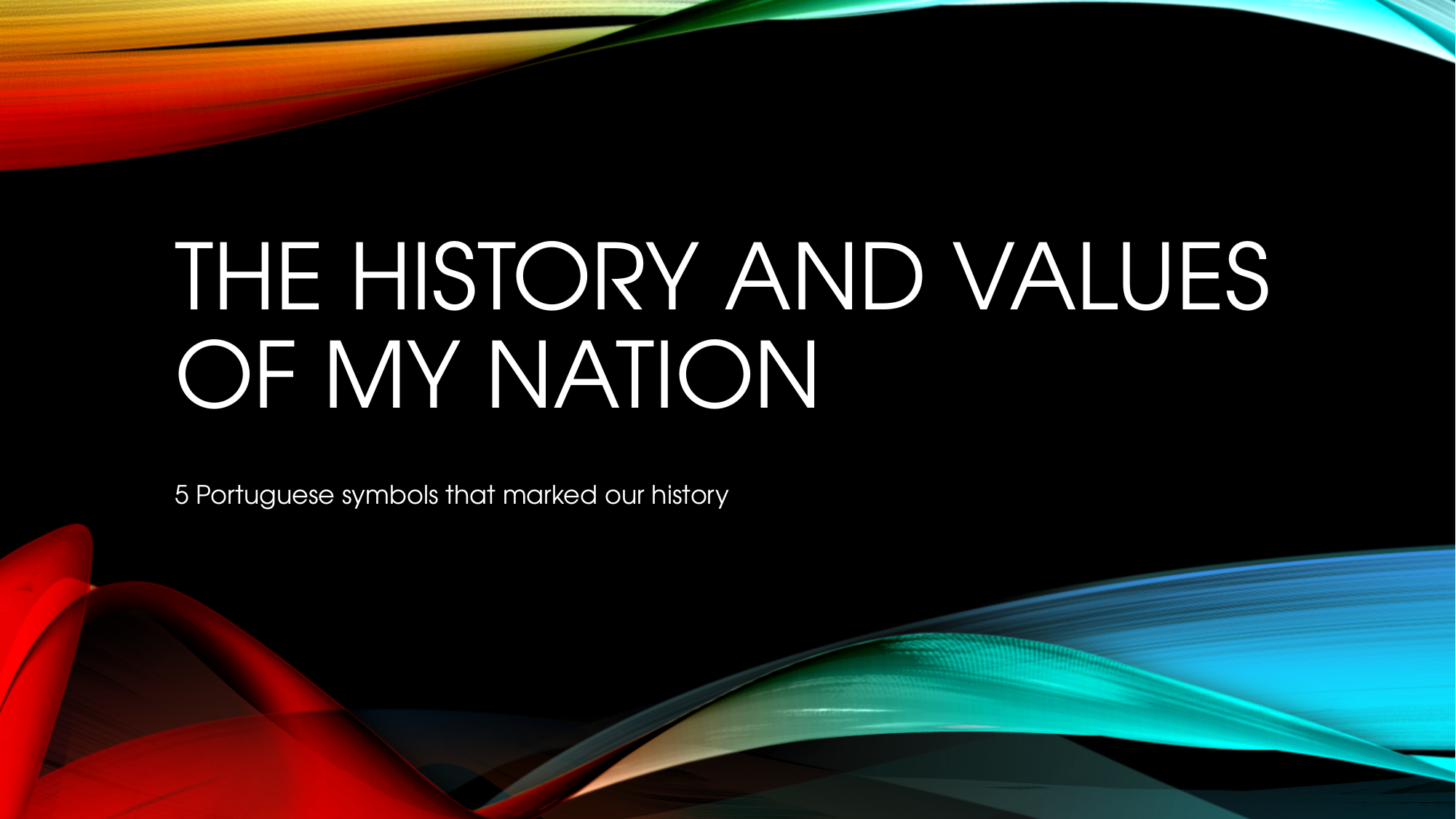

# The history and values of my nation

5 Portuguese symbols that marked our history